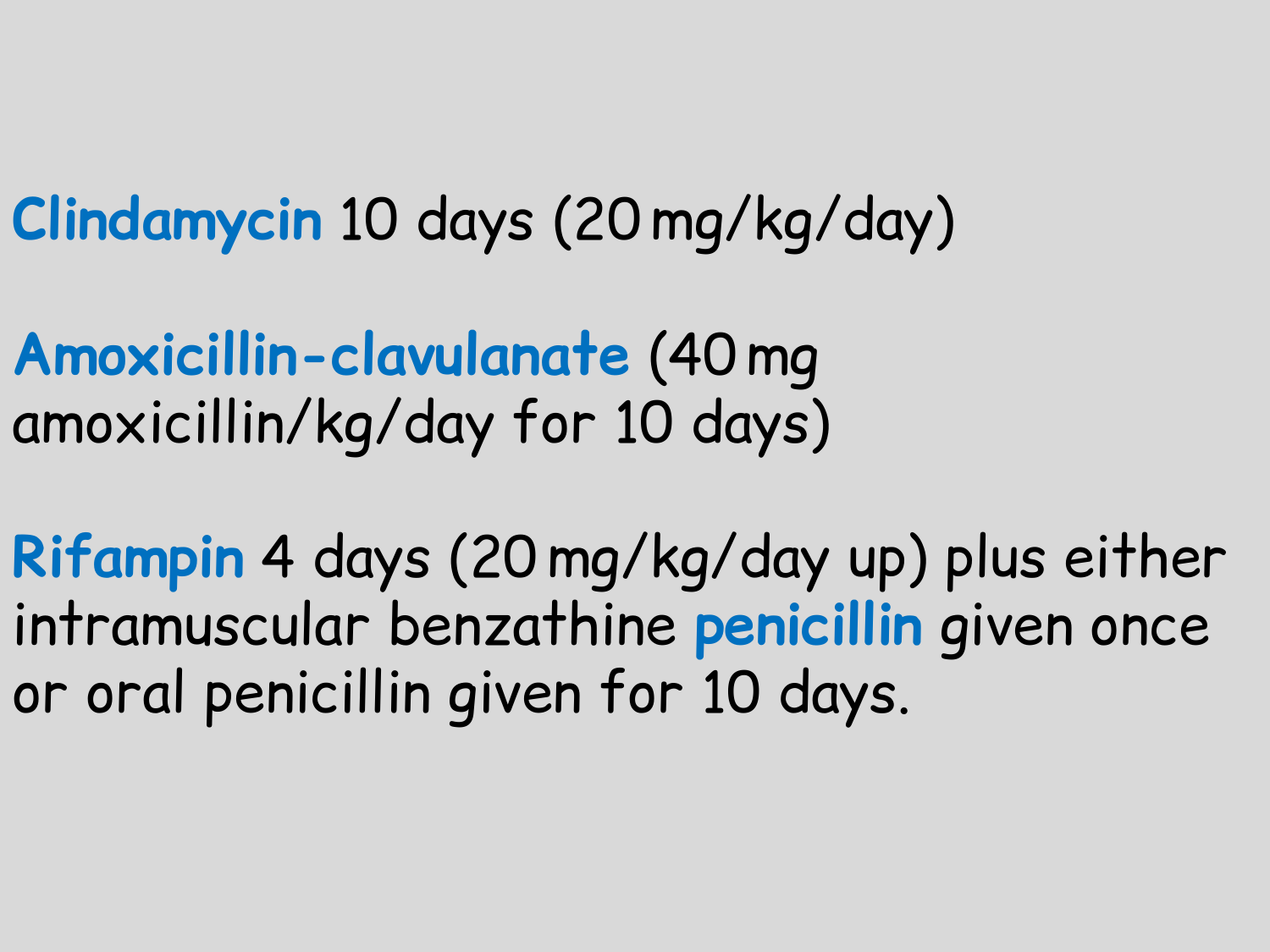

Clindamycin 10 days (20 mg/kg/day)

Amoxicillin-clavulanate (40 mg amoxicillin/kg/day for 10 days)

Rifampin 4 days (20 mg/kg/day up) plus either intramuscular benzathine penicillin given once or oral penicillin given for 10 days.